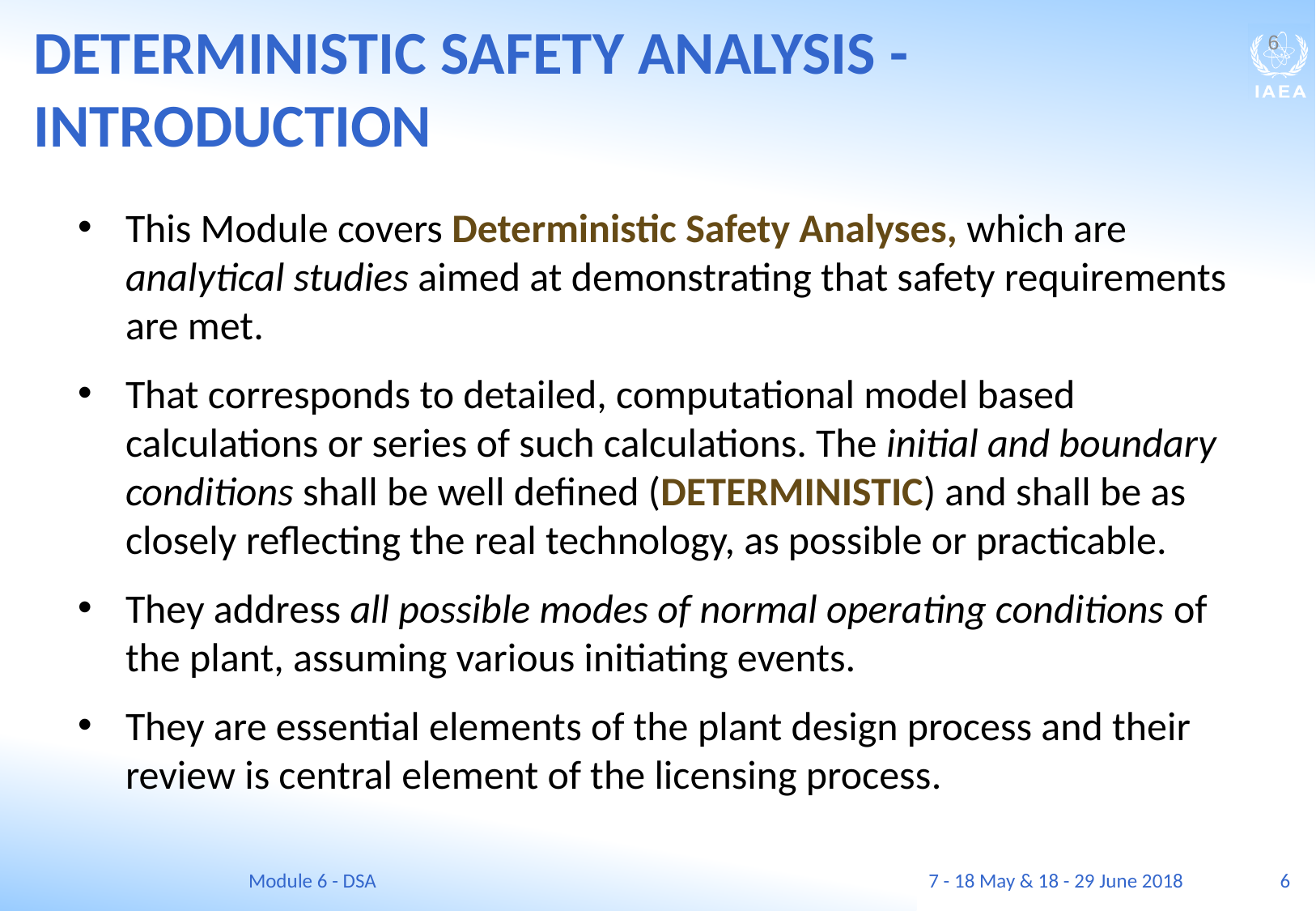

DETERMINISTIC SAFETY ANALYSIS - INTRODUCTION
6
This Module covers Deterministic Safety Analyses, which are analytical studies aimed at demonstrating that safety requirements are met.
That corresponds to detailed, computational model based calculations or series of such calculations. The initial and boundary conditions shall be well defined (DETERMINISTIC) and shall be as closely reflecting the real technology, as possible or practicable.
They address all possible modes of normal operating conditions of the plant, assuming various initiating events.
They are essential elements of the plant design process and their review is central element of the licensing process.
Module 6 - DSA
7 - 18 May & 18 - 29 June 2018
6